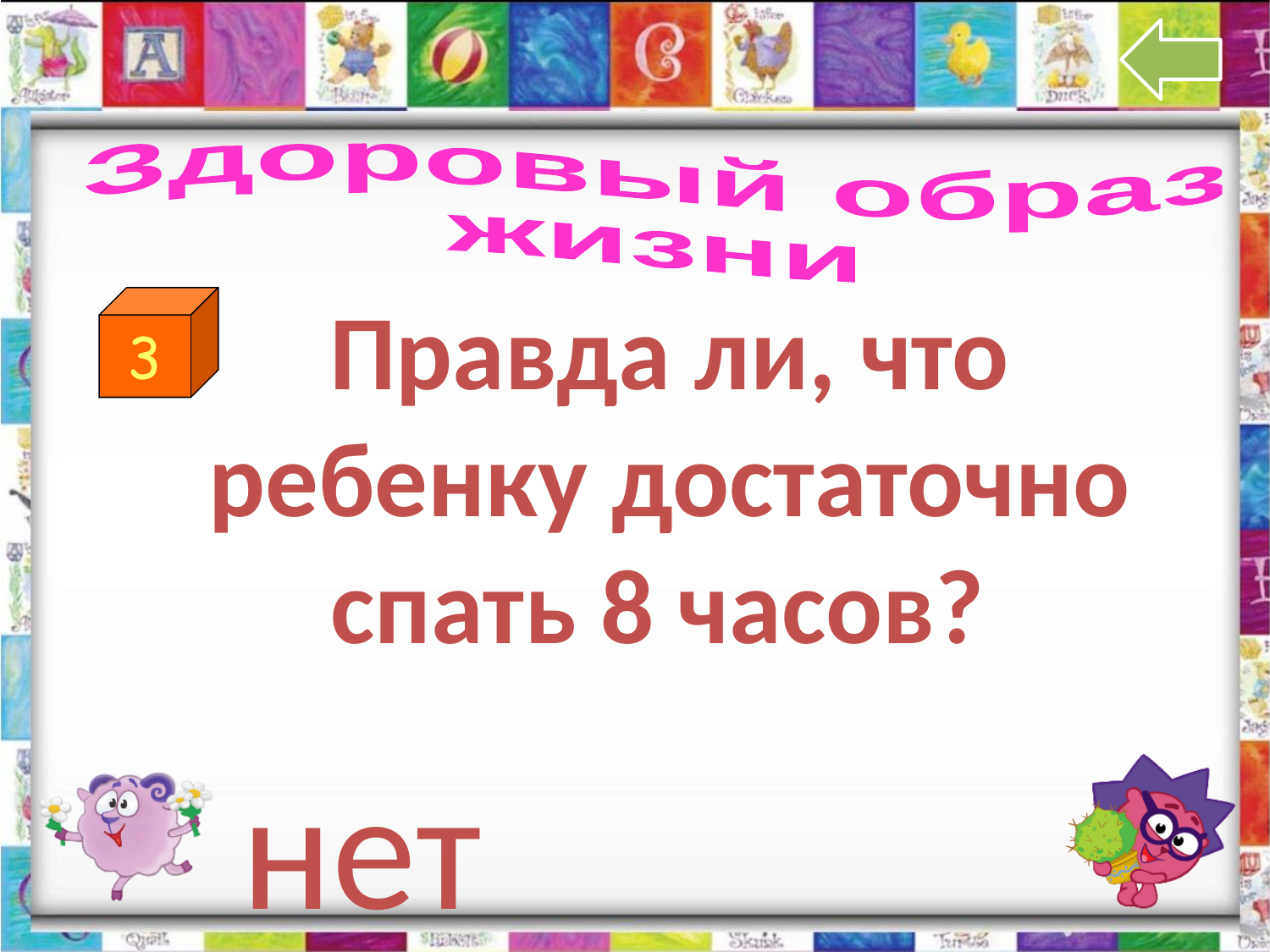

Здоровый образ
жизни
Правда ли, что ребенку достаточно спать 8 часов?
3
нет